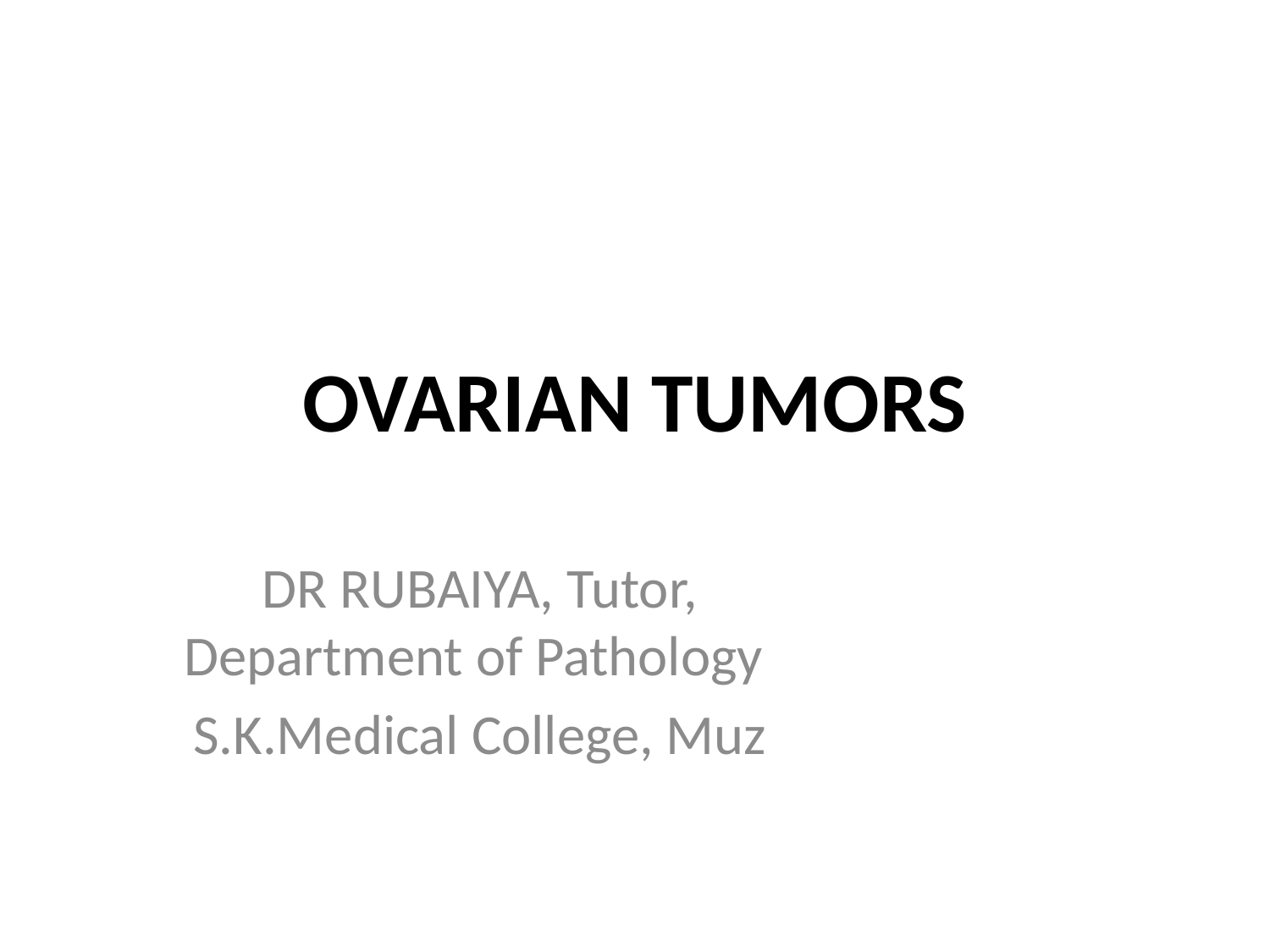

# OVARIAN TUMORS
DR RUBAIYA, Tutor, Department of Pathology
S.K.Medical College, Muz